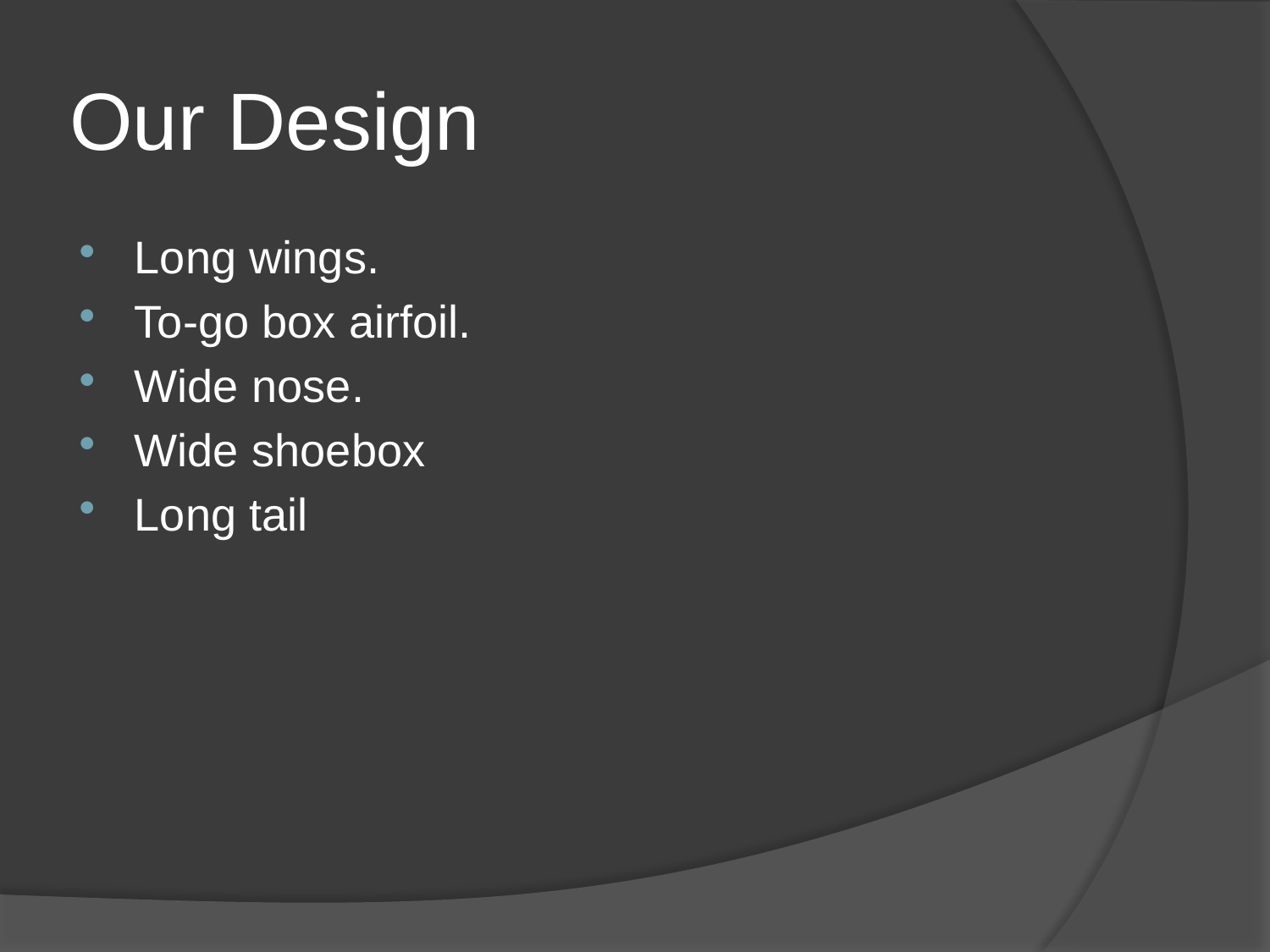

# Our Design
Long wings.
To-go box airfoil.
Wide nose.
Wide shoebox
Long tail